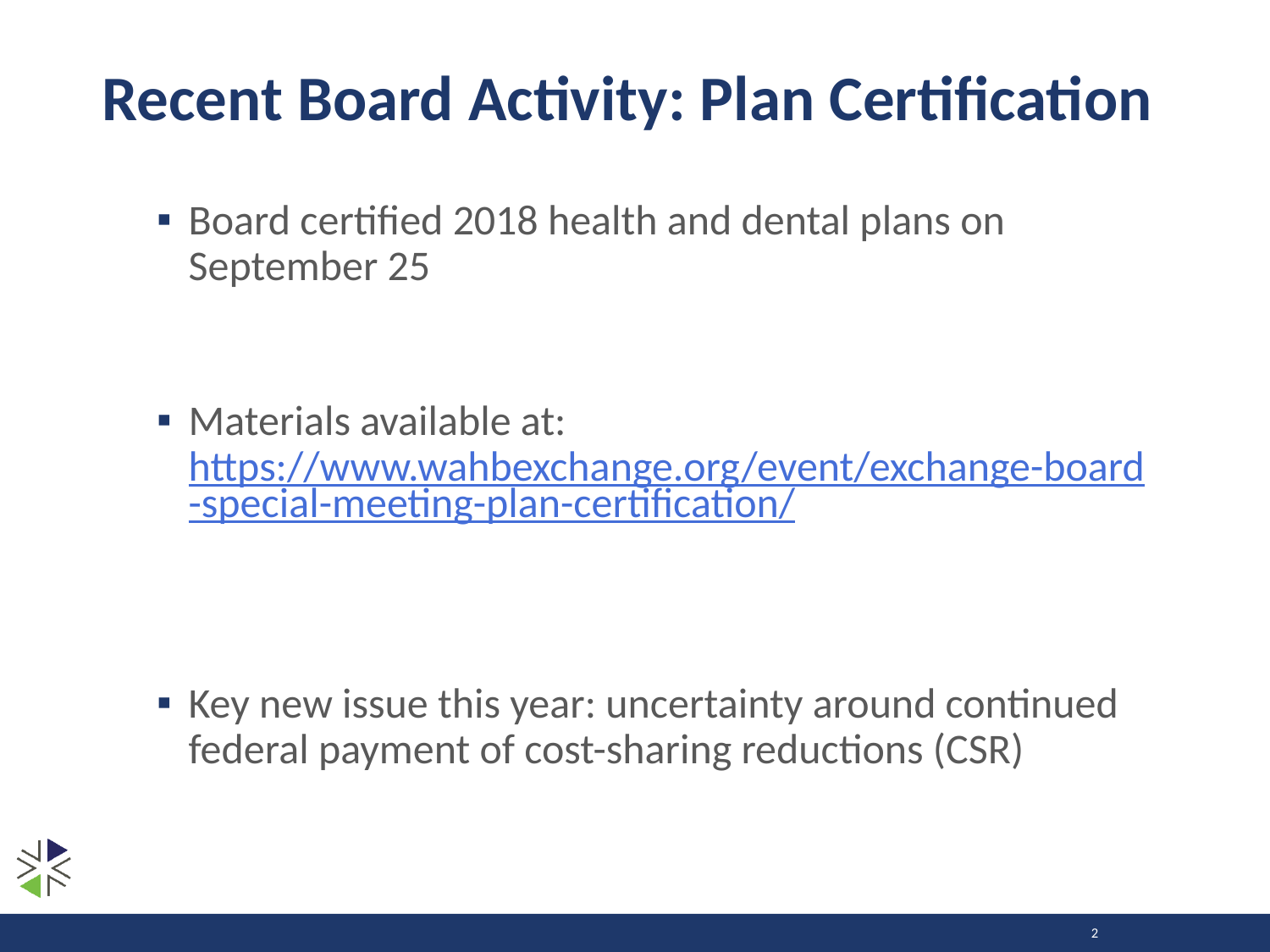

# Recent Board Activity: Plan Certification
Board certified 2018 health and dental plans on September 25

Materials available at: https://www.wahbexchange.org/event/exchange-board-special-meeting-plan-certification/

Key new issue this year: uncertainty around continued federal payment of cost-sharing reductions (CSR)

2